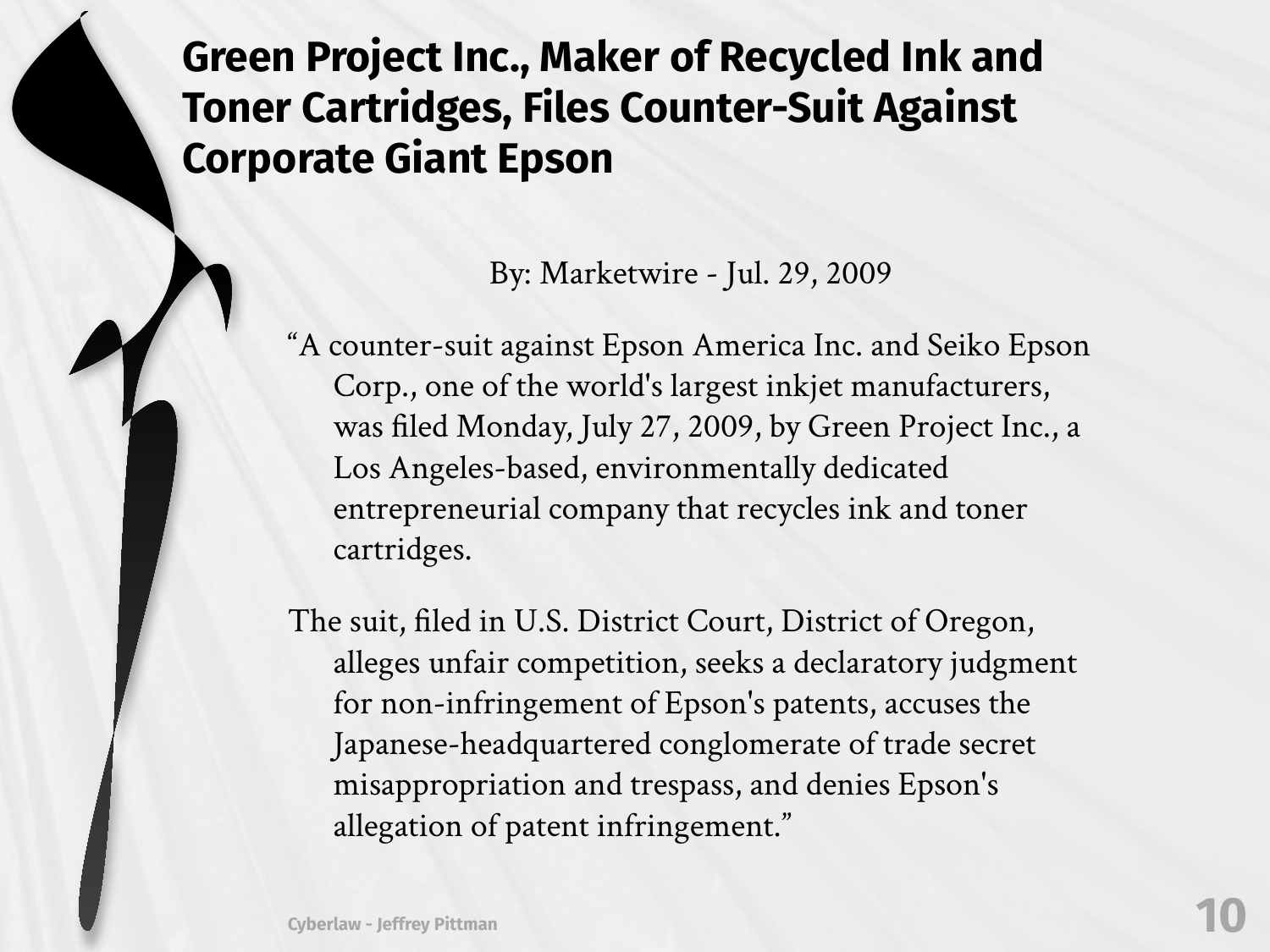

# Green Project Inc., Maker of Recycled Ink and Toner Cartridges, Files Counter-Suit Against Corporate Giant Epson
By: Marketwire - Jul. 29, 2009
“A counter-suit against Epson America Inc. and Seiko Epson Corp., one of the world's largest inkjet manufacturers, was filed Monday, July 27, 2009, by Green Project Inc., a Los Angeles-based, environmentally dedicated entrepreneurial company that recycles ink and toner cartridges.
The suit, filed in U.S. District Court, District of Oregon, alleges unfair competition, seeks a declaratory judgment for non-infringement of Epson's patents, accuses the Japanese-headquartered conglomerate of trade secret misappropriation and trespass, and denies Epson's allegation of patent infringement.”

10
Cyberlaw - Jeffrey Pittman